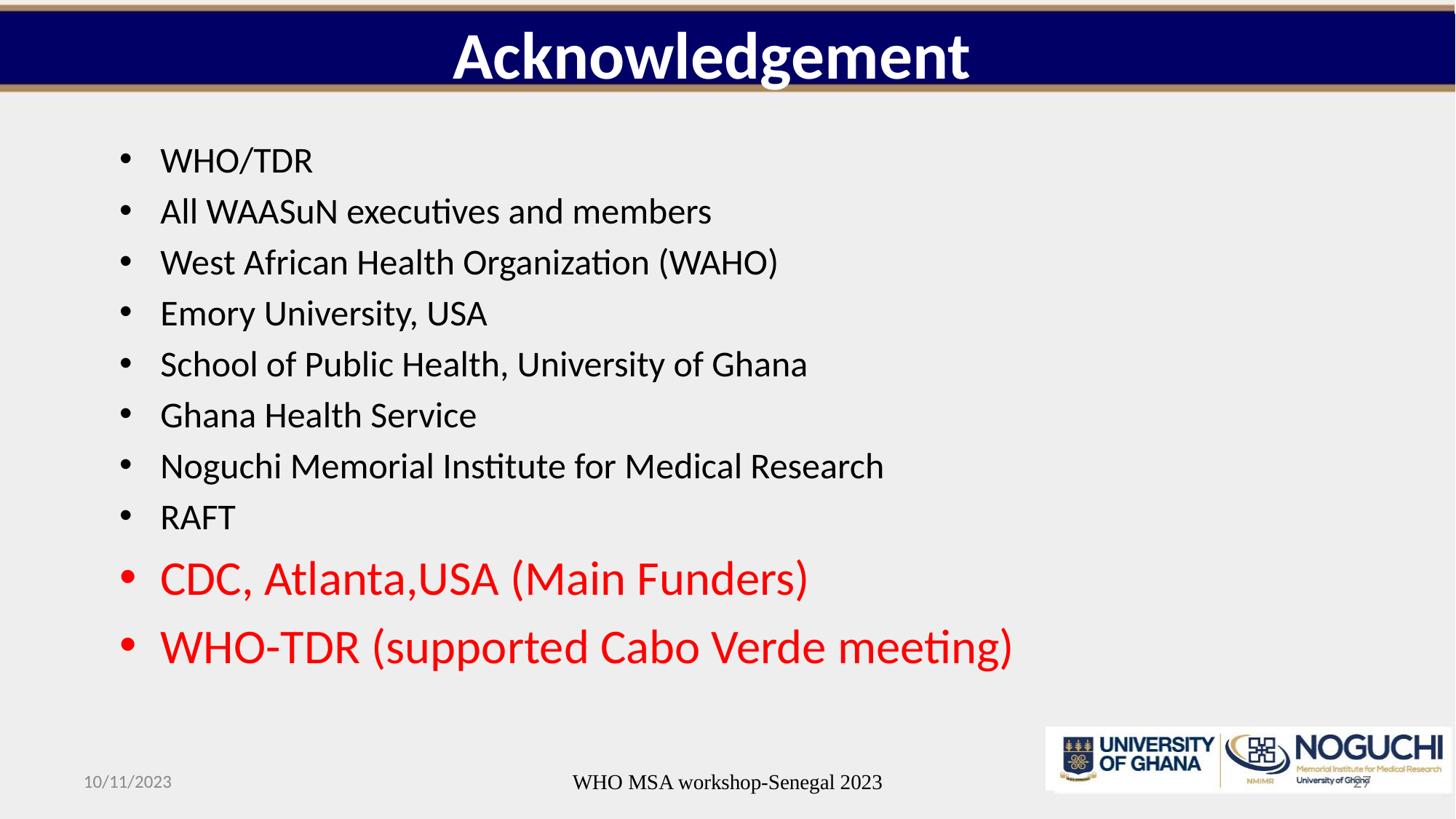

# Acknowledgement
WHO/TDR
All WAASuN executives and members
West African Health Organization (WAHO)
Emory University, USA
School of Public Health, University of Ghana
Ghana Health Service
Noguchi Memorial Institute for Medical Research
RAFT
CDC, Atlanta,USA (Main Funders)
WHO-TDR (supported Cabo Verde meeting)

10/11/2023
WHO MSA workshop-Senegal 2023
27